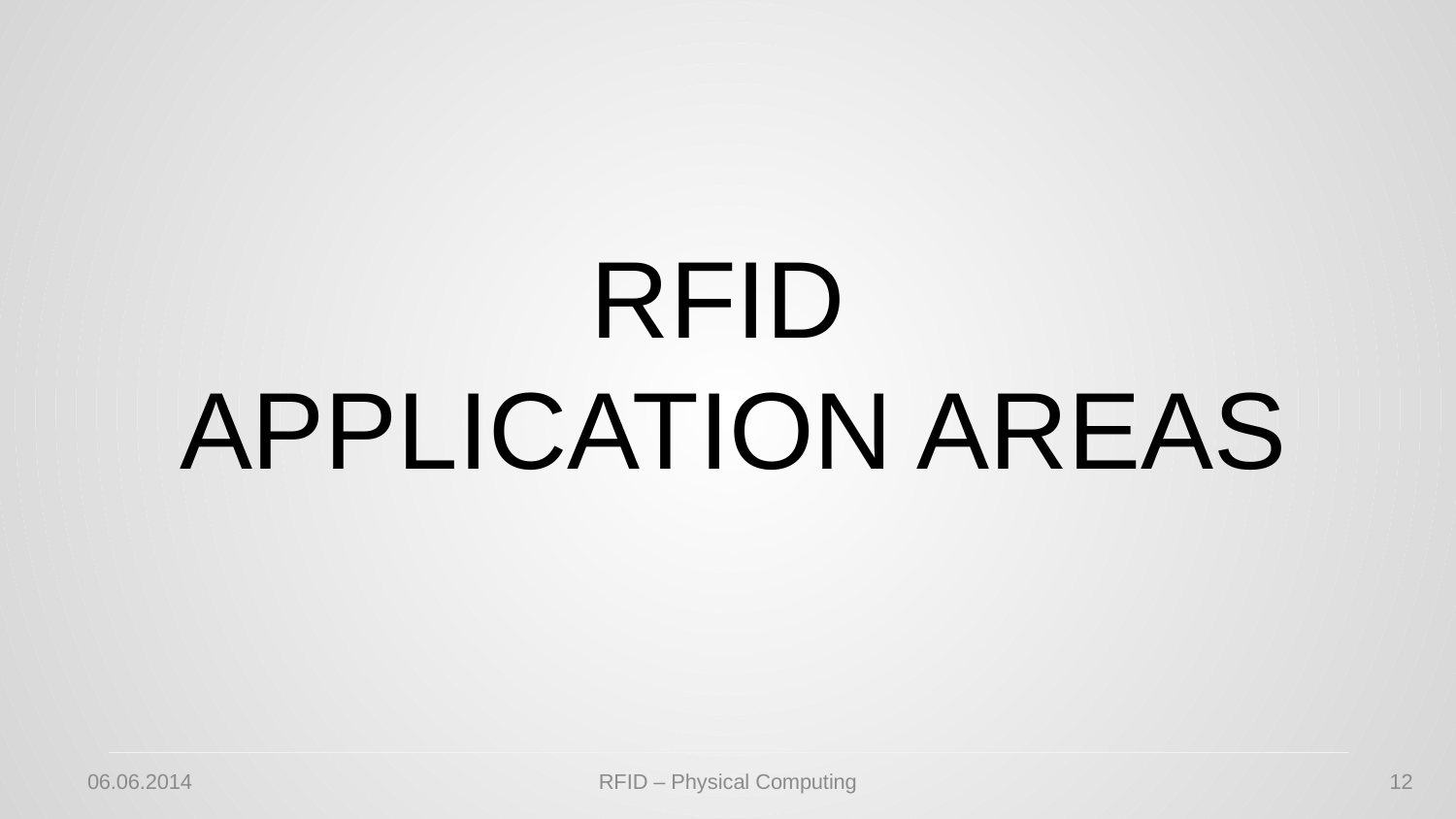

# RFID APPLICATION AREAS
06.06.2014
RFID – Physical Computing
12